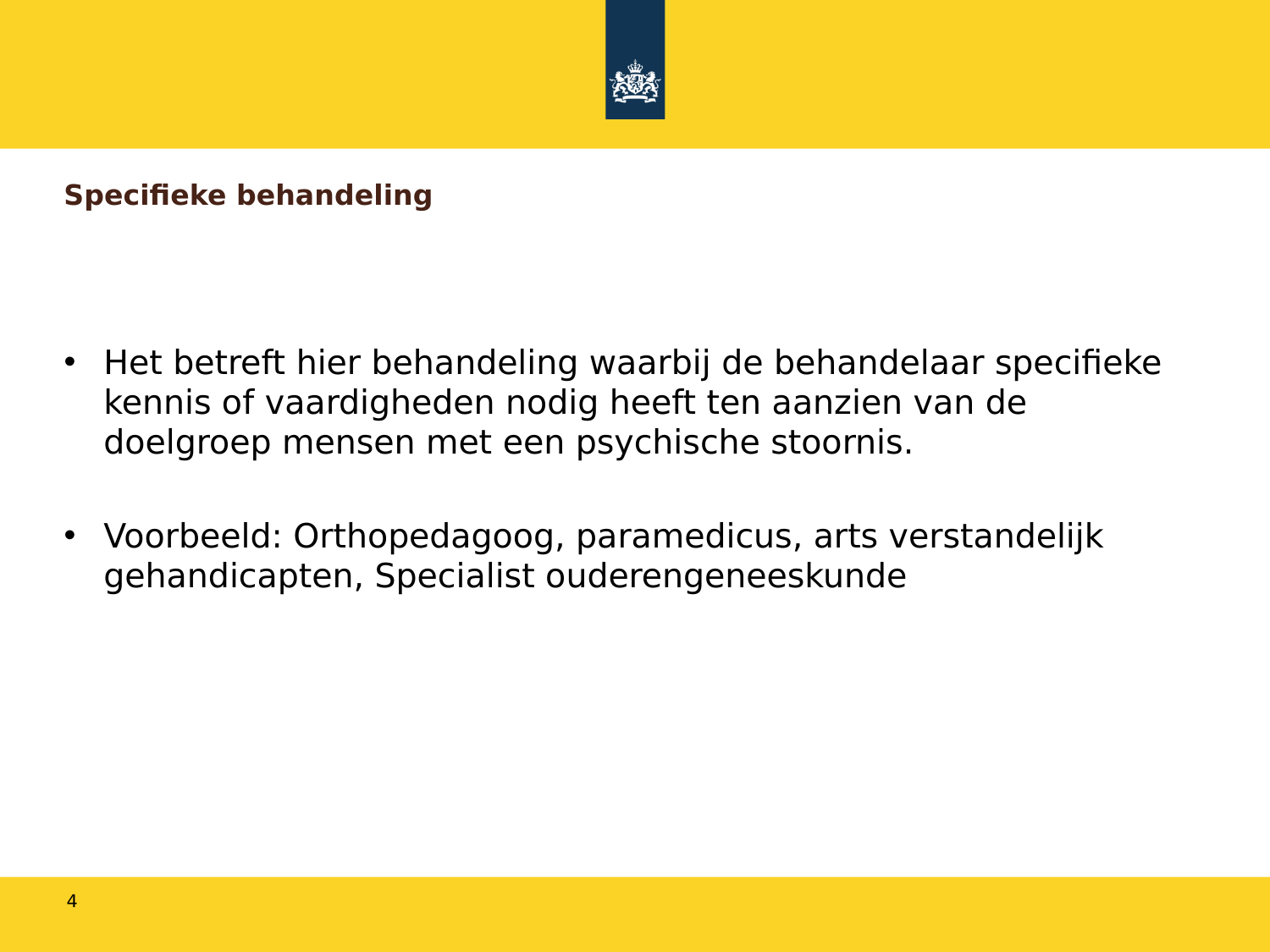

# Specifieke behandeling

Het betreft hier behandeling waarbij de behandelaar specifieke kennis of vaardigheden nodig heeft ten aanzien van de doelgroep mensen met een psychische stoornis.

Voorbeeld: Orthopedagoog, paramedicus, arts verstandelijk gehandicapten, Specialist ouderengeneeskunde
4